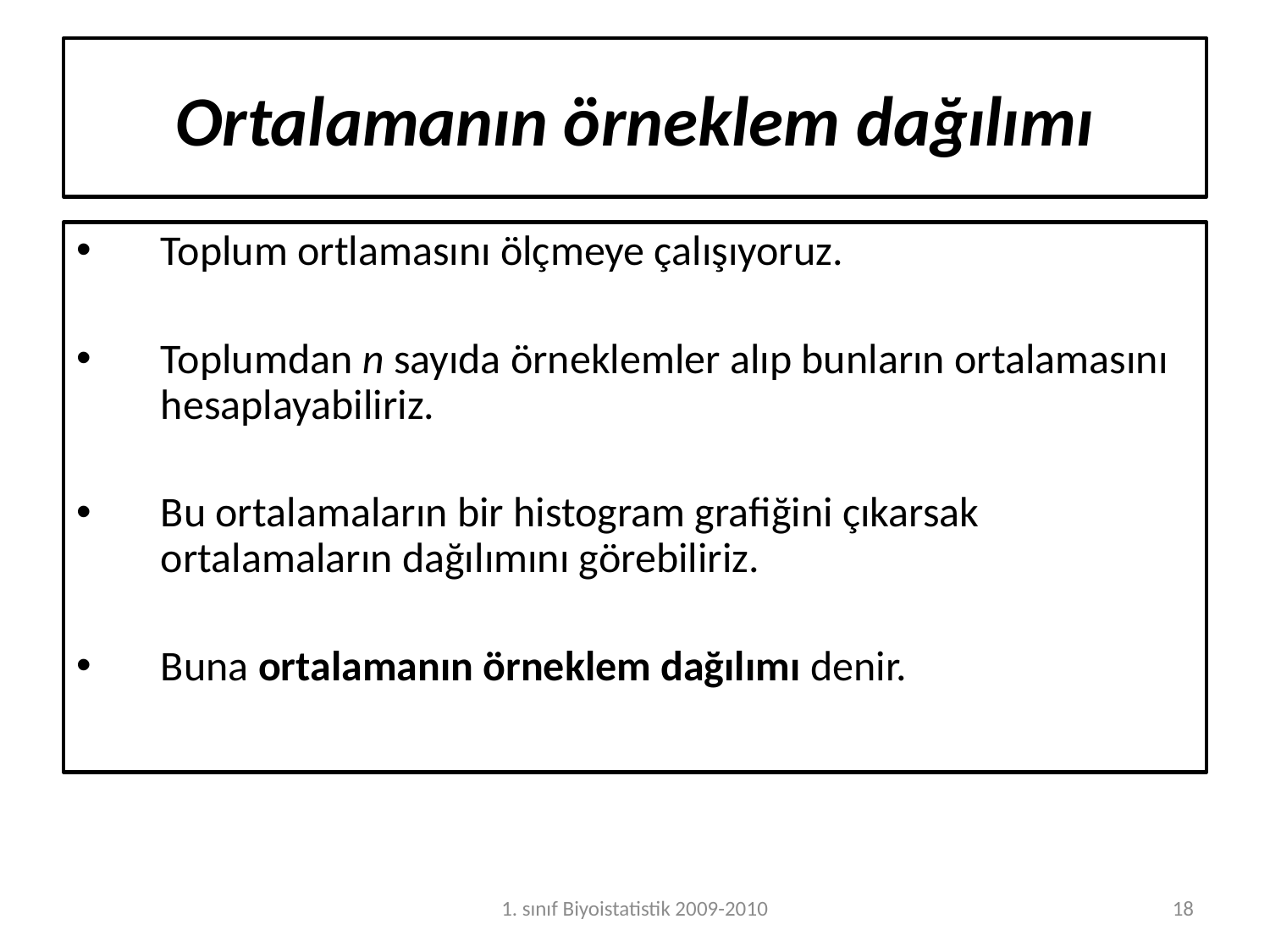

Ortalamanın örneklem dağılımı
Toplum ortlamasını ölçmeye çalışıyoruz.

Toplumdan n sayıda örneklemler alıp bunların ortalamasını hesaplayabiliriz.

Bu ortalamaların bir histogram grafiğini çıkarsak ortalamaların dağılımını görebiliriz.

Buna ortalamanın örneklem dağılımı denir.

1. sınıf Biyoistatistik 2009-2010
18